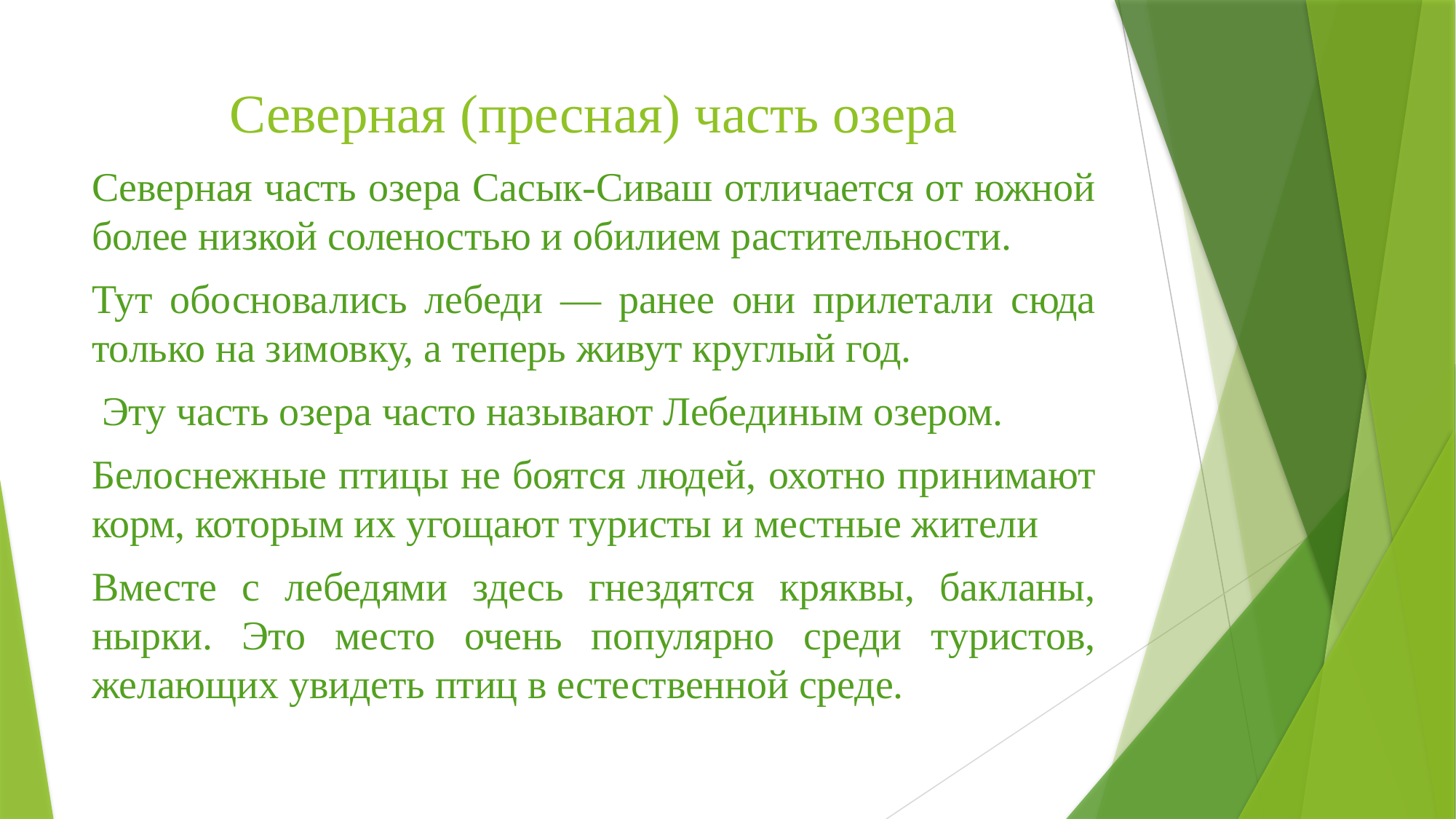

# Северная (пресная) часть озера
Северная часть озера Сасык-Сиваш отличается от южной более низкой соленостью и обилием растительности.
Тут обосновались лебеди — ранее они прилетали сюда только на зимовку, а теперь живут круглый год.
 Эту часть озера часто называют Лебединым озером.
Белоснежные птицы не боятся людей, охотно принимают корм, которым их угощают туристы и местные жители
Вместе с лебедями здесь гнездятся кряквы, бакланы, нырки. Это место очень популярно среди туристов, желающих увидеть птиц в естественной среде.